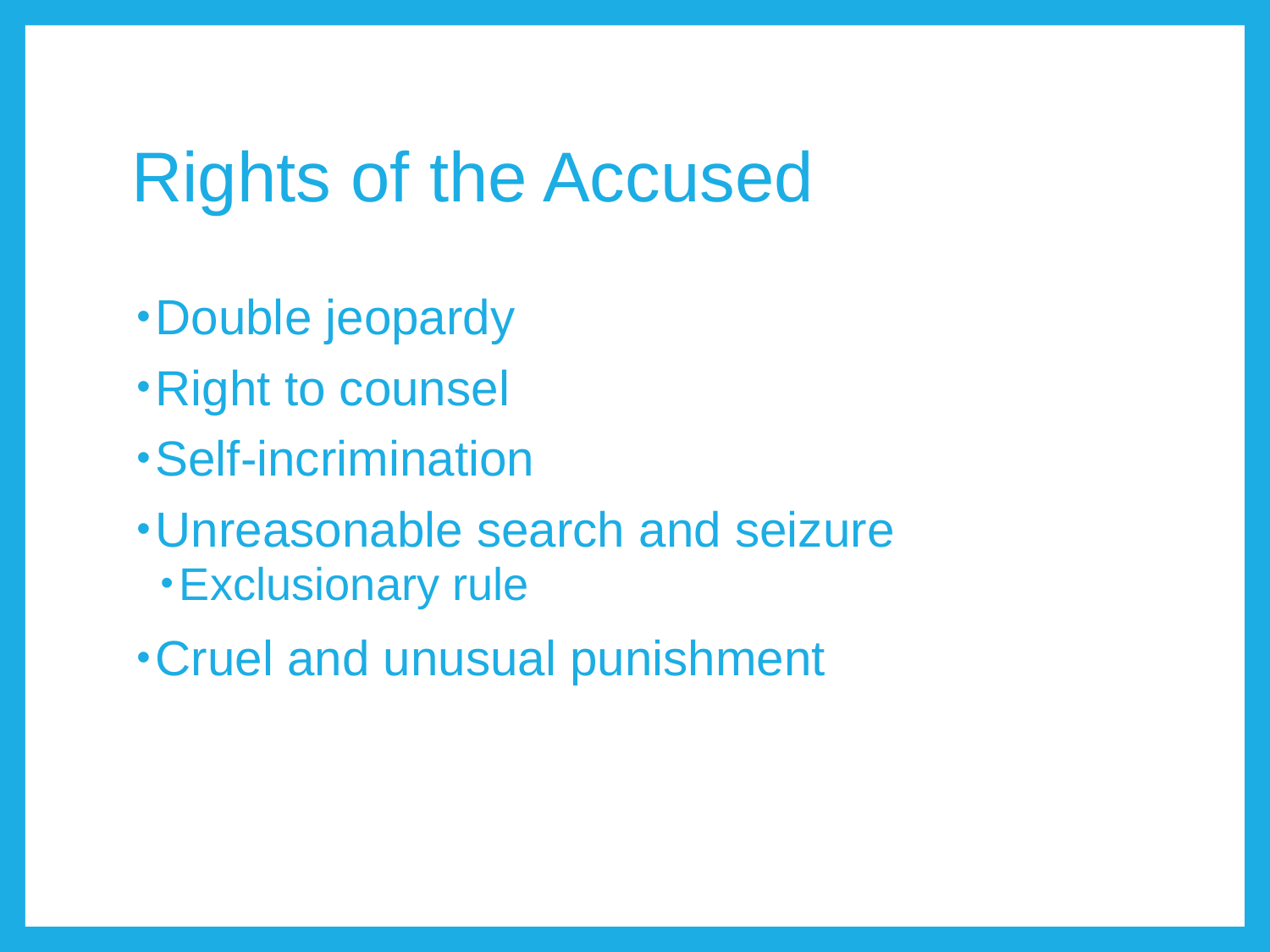

# Rights of the Accused
Double jeopardy
Right to counsel
Self-incrimination
Unreasonable search and seizure
Exclusionary rule
Cruel and unusual punishment